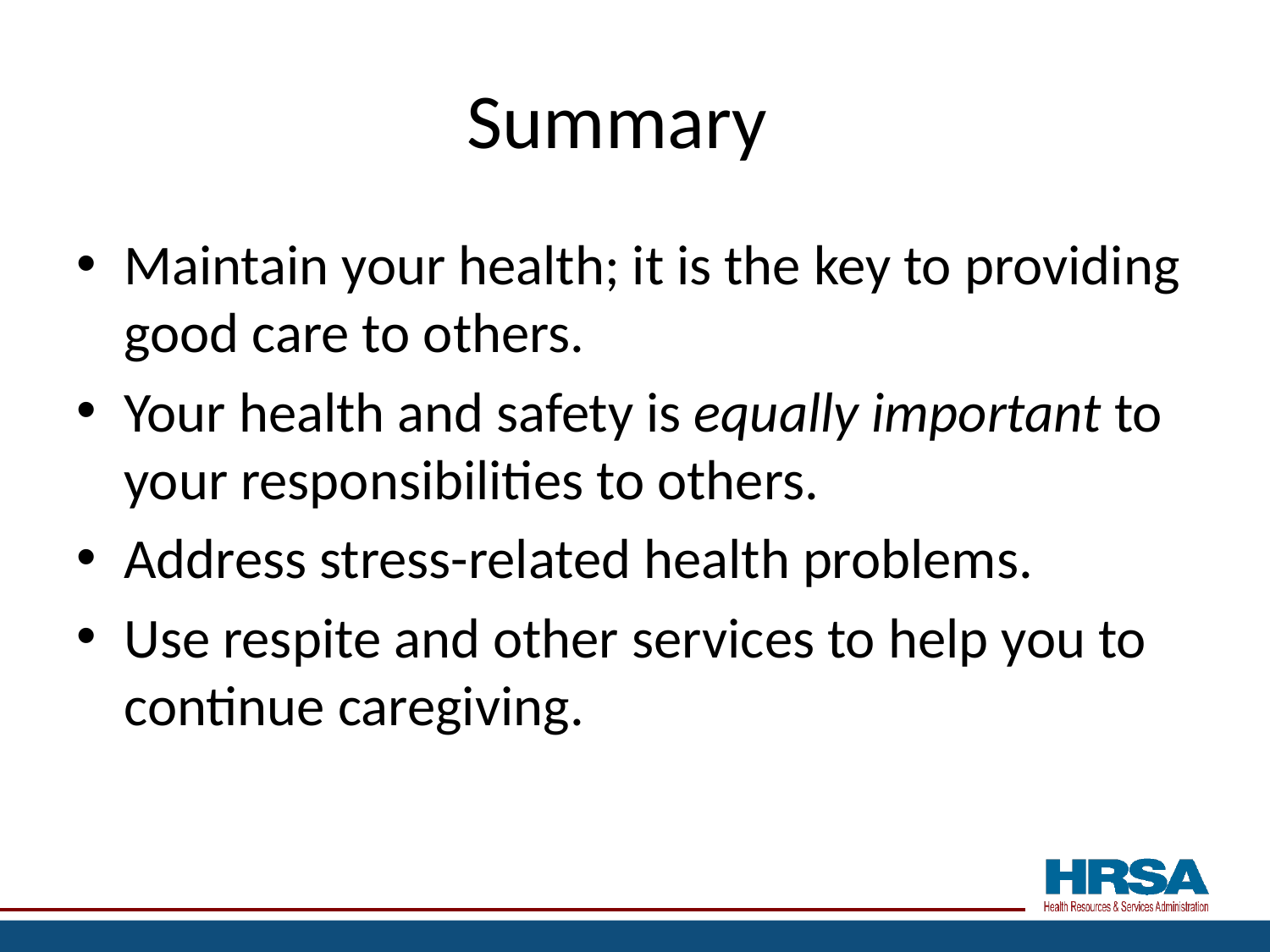

# Summary
Maintain your health; it is the key to providing good care to others.
Your health and safety is equally important to your responsibilities to others.
Address stress-related health problems.
Use respite and other services to help you to continue caregiving.